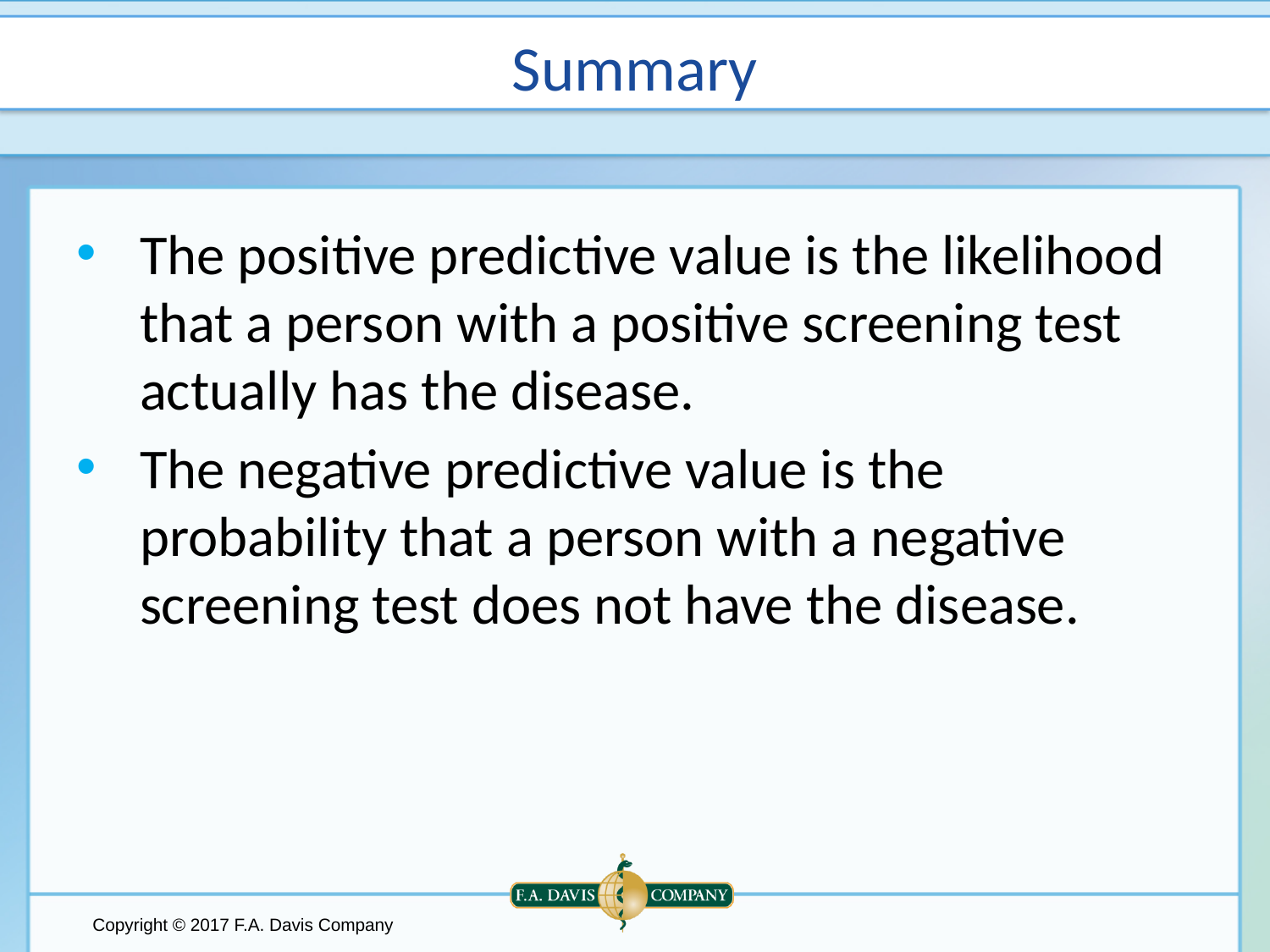

# Summary
The positive predictive value is the likelihood that a person with a positive screening test actually has the disease.
The negative predictive value is the probability that a person with a negative screening test does not have the disease.